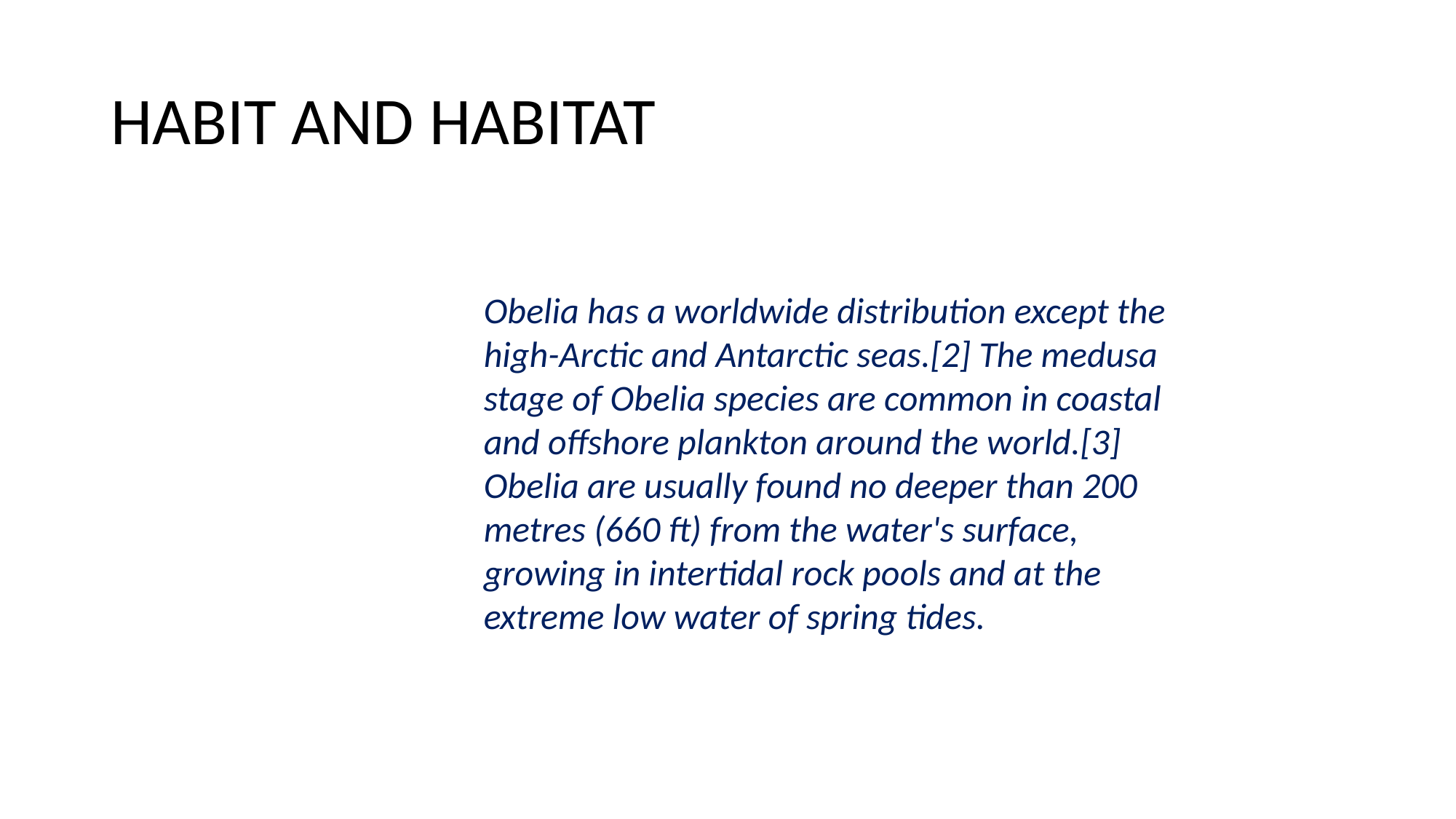

# HABIT AND HABITAT

Obelia has a worldwide distribution except the high-Arctic and Antarctic seas.[2] The medusa stage of Obelia species are common in coastal and offshore plankton around the world.[3] Obelia are usually found no deeper than 200 metres (660 ft) from the water's surface, growing in intertidal rock pools and at the extreme low water of spring tides.